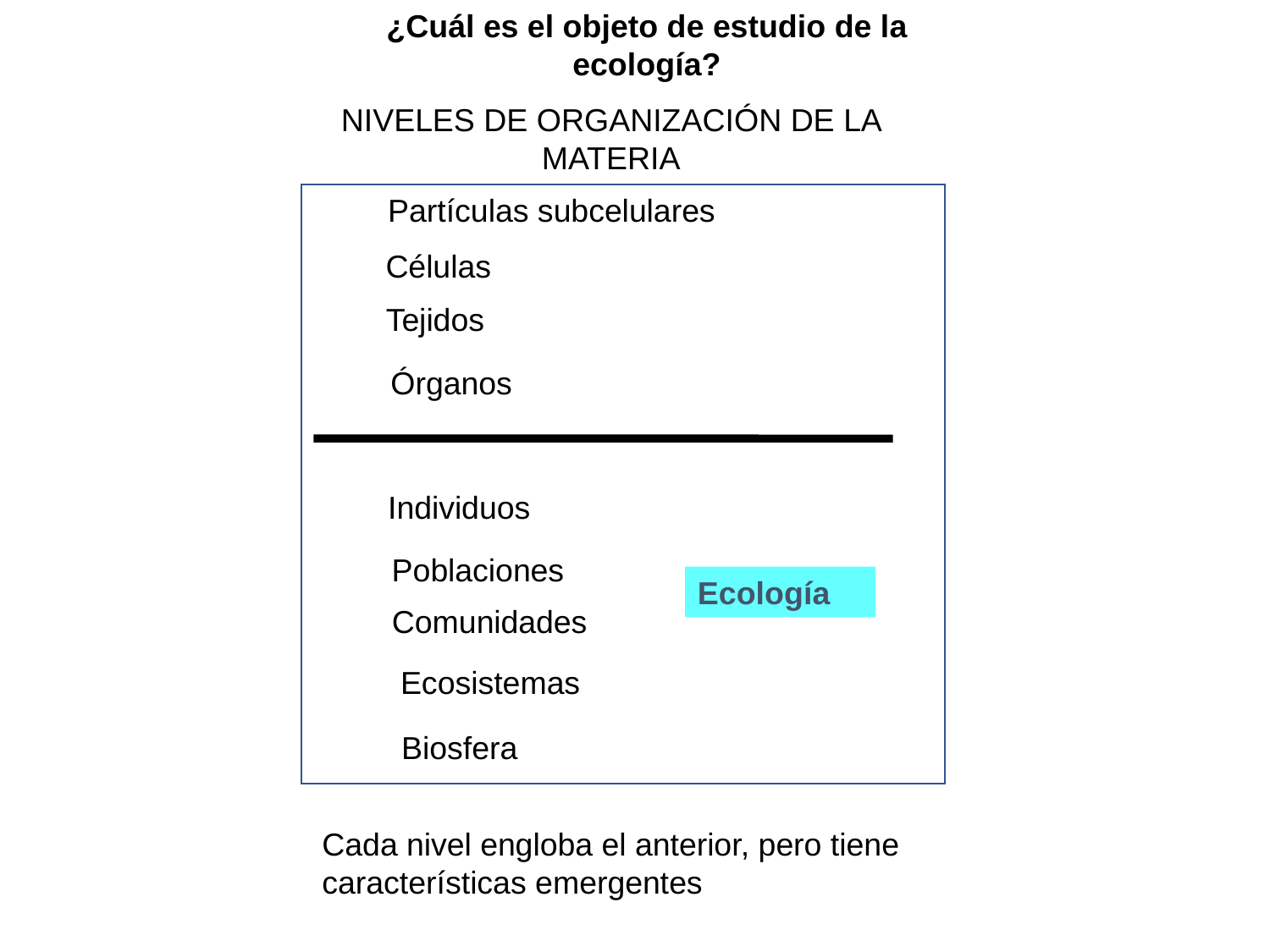

¿Cuál es el objeto de estudio de la ecología?

NIVELES DE ORGANIZACIÓN DE LA MATERIA

Partículas subcelulares
Células
Tejidos
Órganos

Individuos
Poblaciones
Ecología
Comunidades
Ecosistemas
Biosfera
Cada nivel engloba el anterior, pero tiene características emergentes